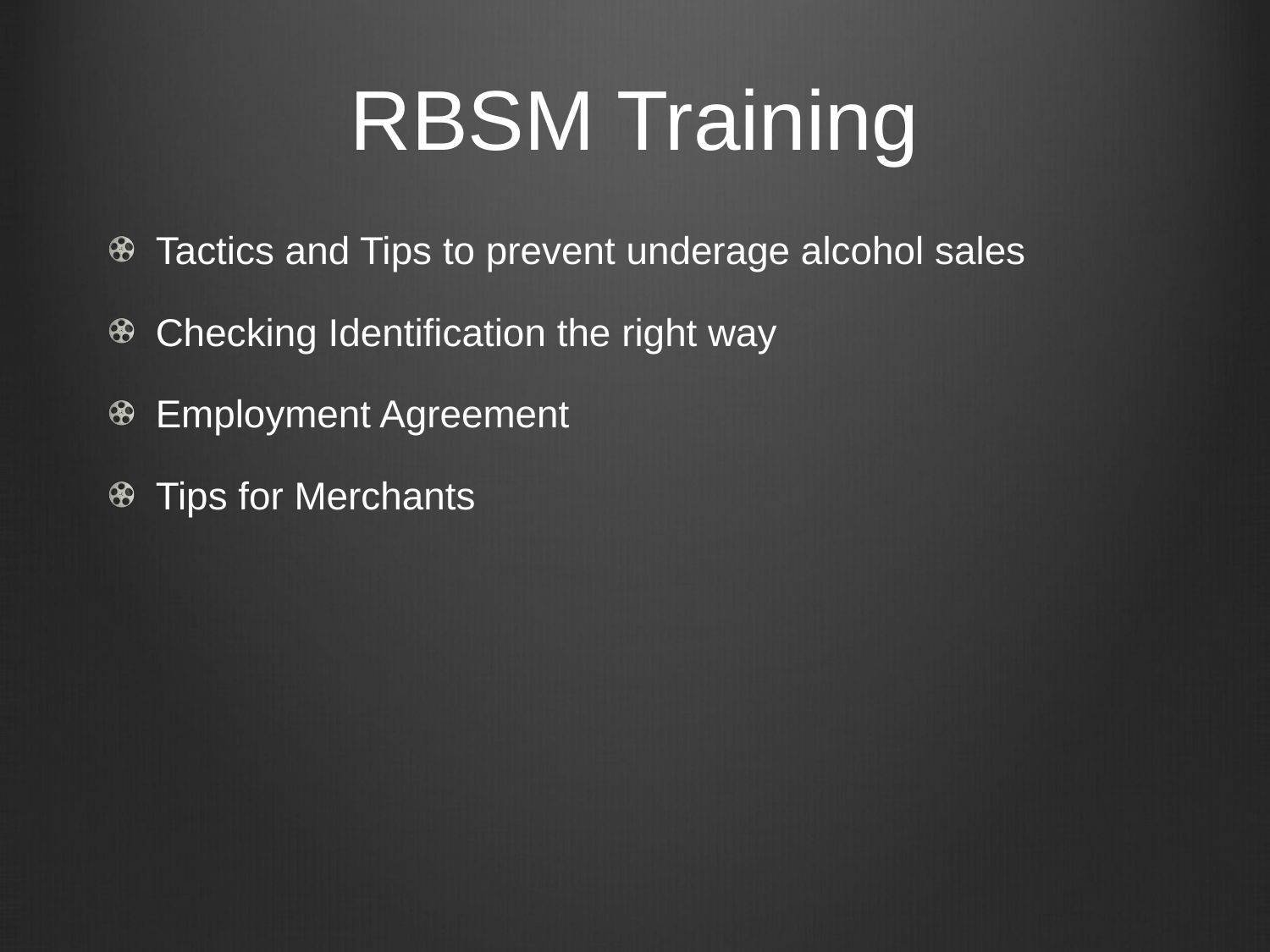

# RBSM Training
Tactics and Tips to prevent underage alcohol sales
Checking Identification the right way
Employment Agreement
Tips for Merchants